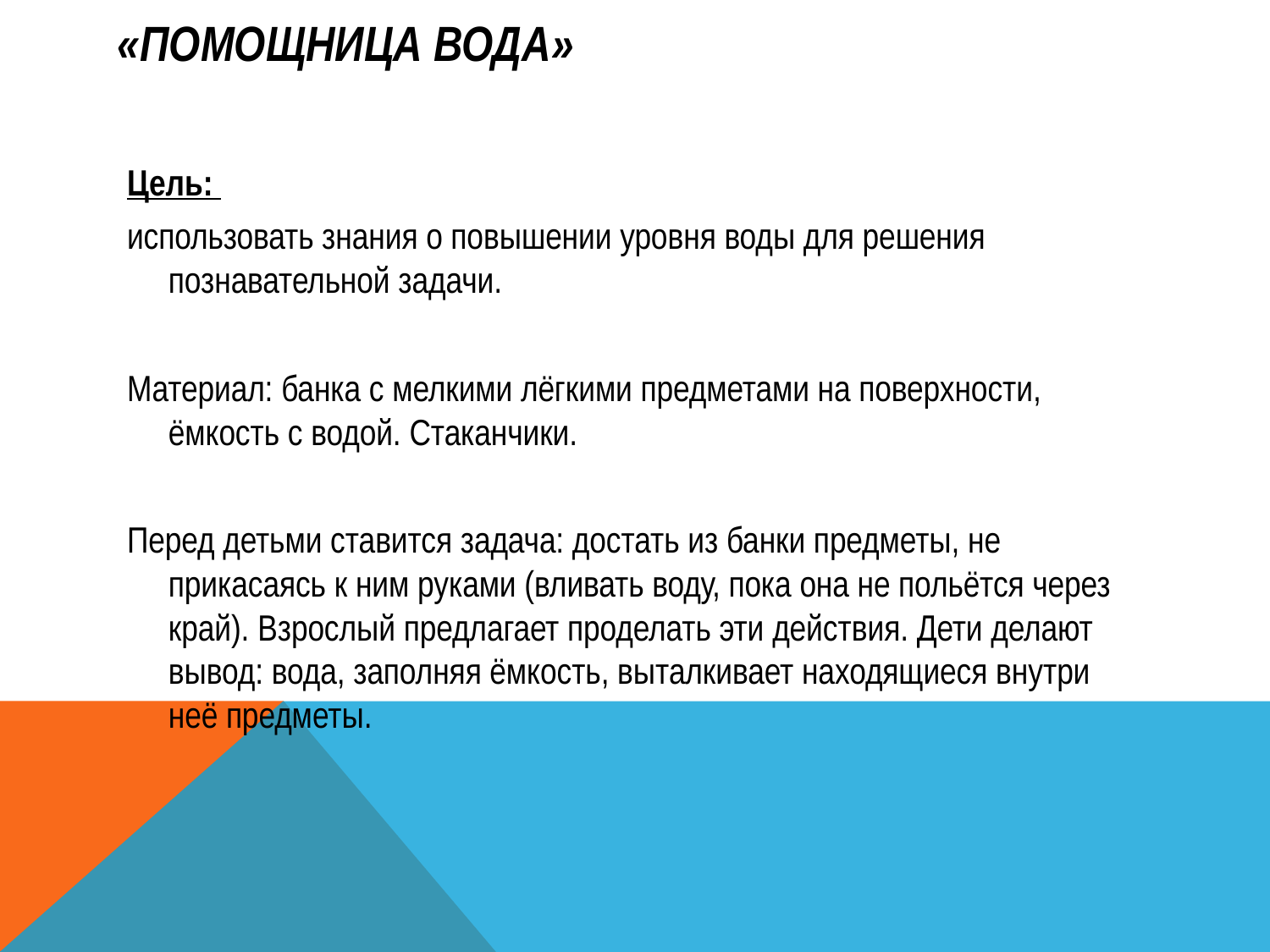

# «Помощница вода»
Цель:
использовать знания о повышении уровня воды для решения познавательной задачи.

Материал: банка с мелкими лёгкими предметами на поверхности, ёмкость с водой. Стаканчики.

Перед детьми ставится задача: достать из банки предметы, не прикасаясь к ним руками (вливать воду, пока она не польётся через край). Взрослый предлагает проделать эти действия. Дети делают вывод: вода, заполняя ёмкость, выталкивает находящиеся внутри неё предметы.